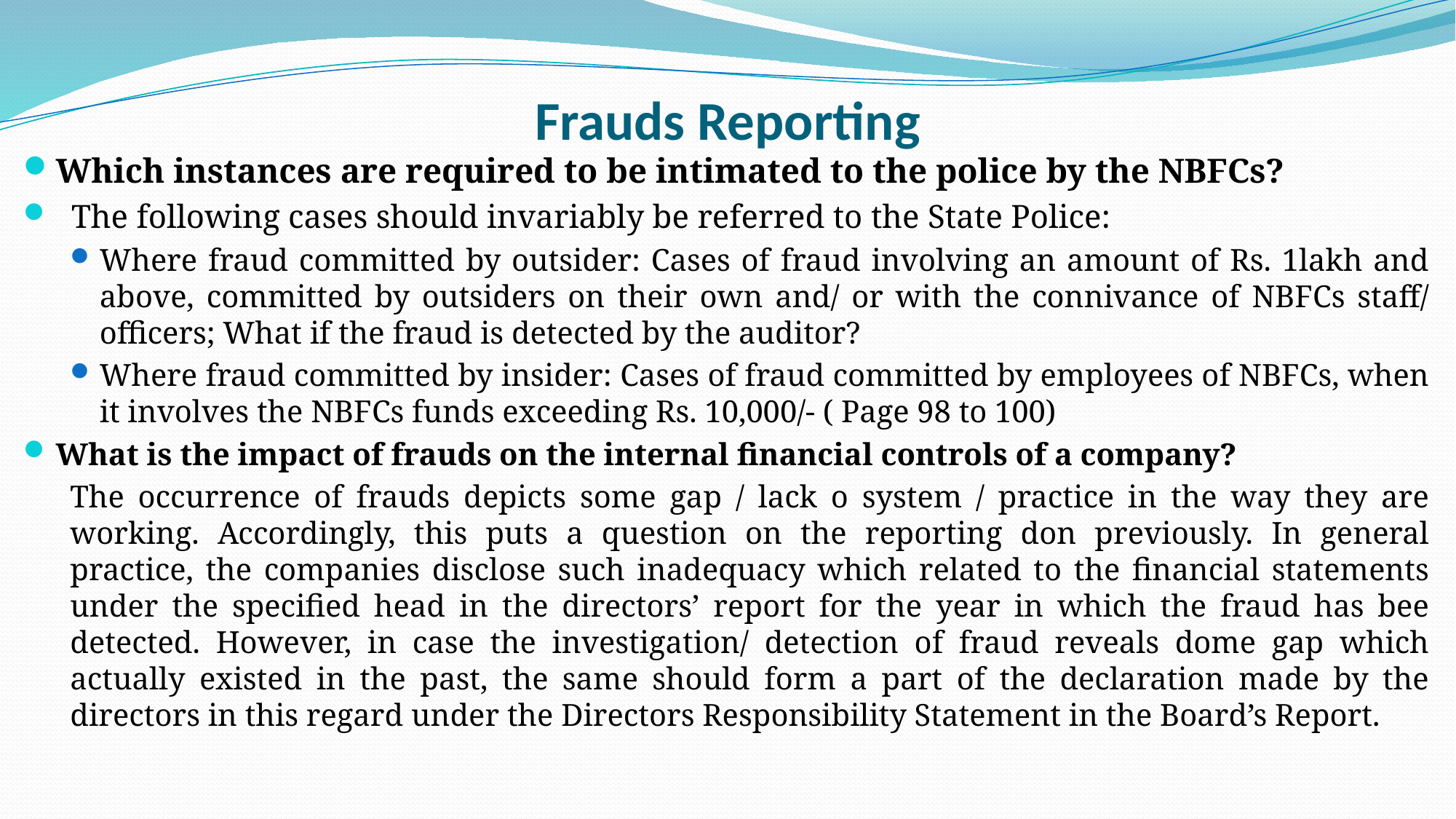

# Frauds Reporting
Which instances are required to be intimated to the police by the NBFCs?
  The following cases should invariably be referred to the State Police:
Where fraud committed by outsider: Cases of fraud involving an amount of Rs. 1lakh and above, committed by outsiders on their own and/ or with the connivance of NBFCs staff/ officers; What if the fraud is detected by the auditor?
Where fraud committed by insider: Cases of fraud committed by employees of NBFCs, when it involves the NBFCs funds exceeding Rs. 10,000/- ( Page 98 to 100)
What is the impact of frauds on the internal financial controls of a company?
The occurrence of frauds depicts some gap / lack o system / practice in the way they are working. Accordingly, this puts a question on the reporting don previously. In general practice, the companies disclose such inadequacy which related to the financial statements under the specified head in the directors’ report for the year in which the fraud has bee detected. However, in case the investigation/ detection of fraud reveals dome gap which actually existed in the past, the same should form a part of the declaration made by the directors in this regard under the Directors Responsibility Statement in the Board’s Report.